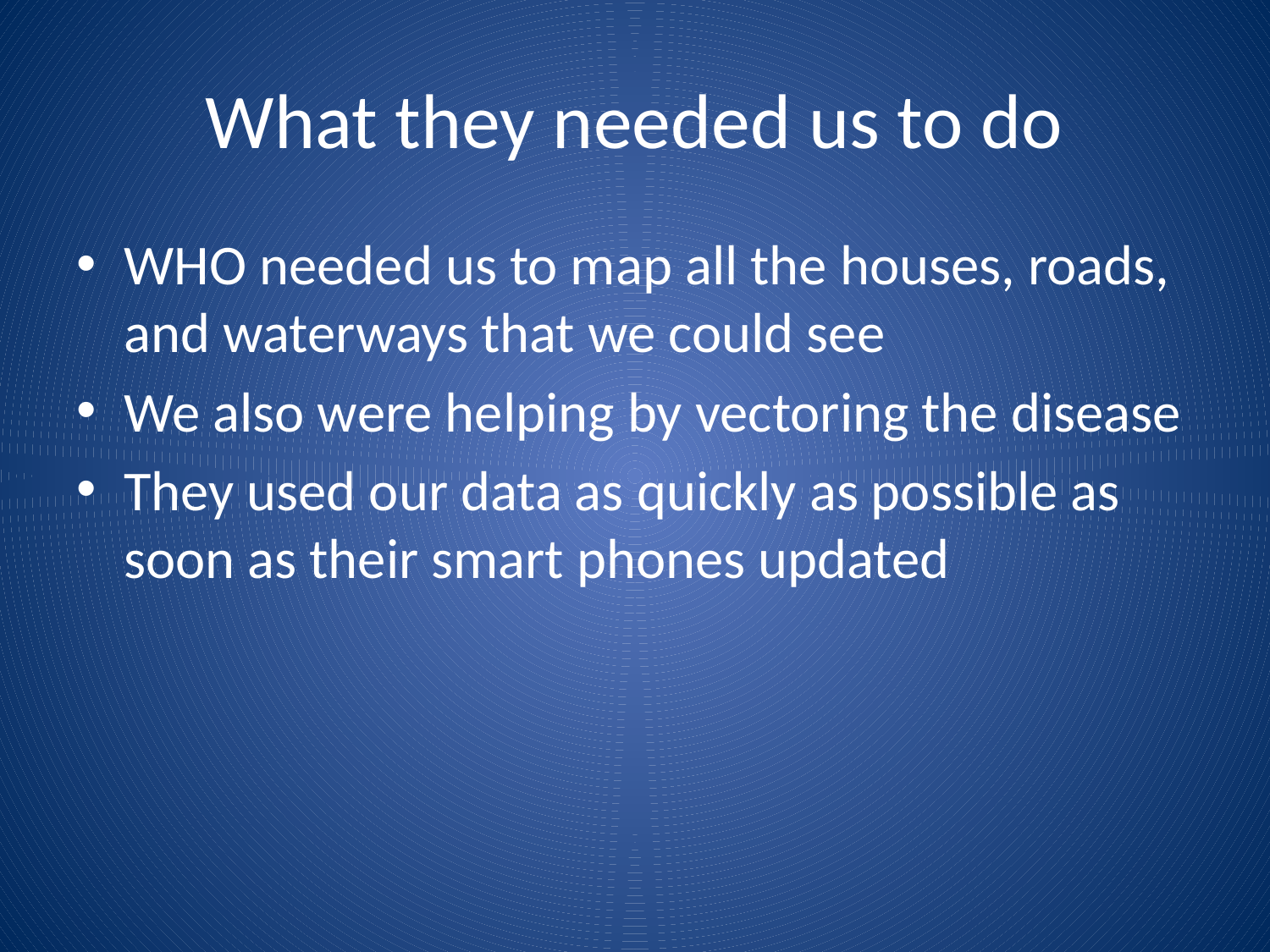

# What they needed us to do
WHO needed us to map all the houses, roads, and waterways that we could see
We also were helping by vectoring the disease
They used our data as quickly as possible as soon as their smart phones updated